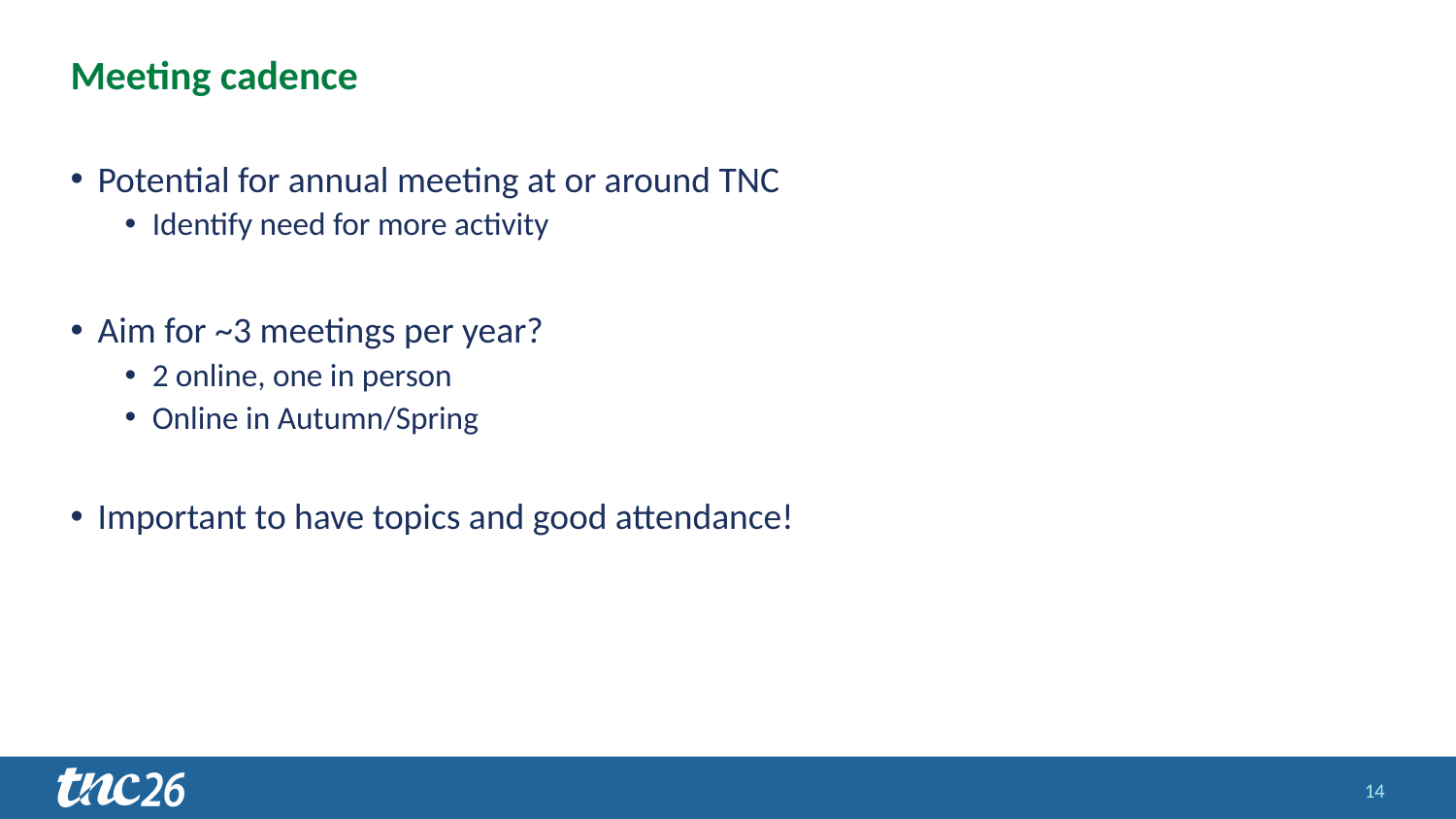

# Meeting cadence
Potential for annual meeting at or around TNC
Identify need for more activity

Aim for ~3 meetings per year?
2 online, one in person
Online in Autumn/Spring

Important to have topics and good attendance!

14